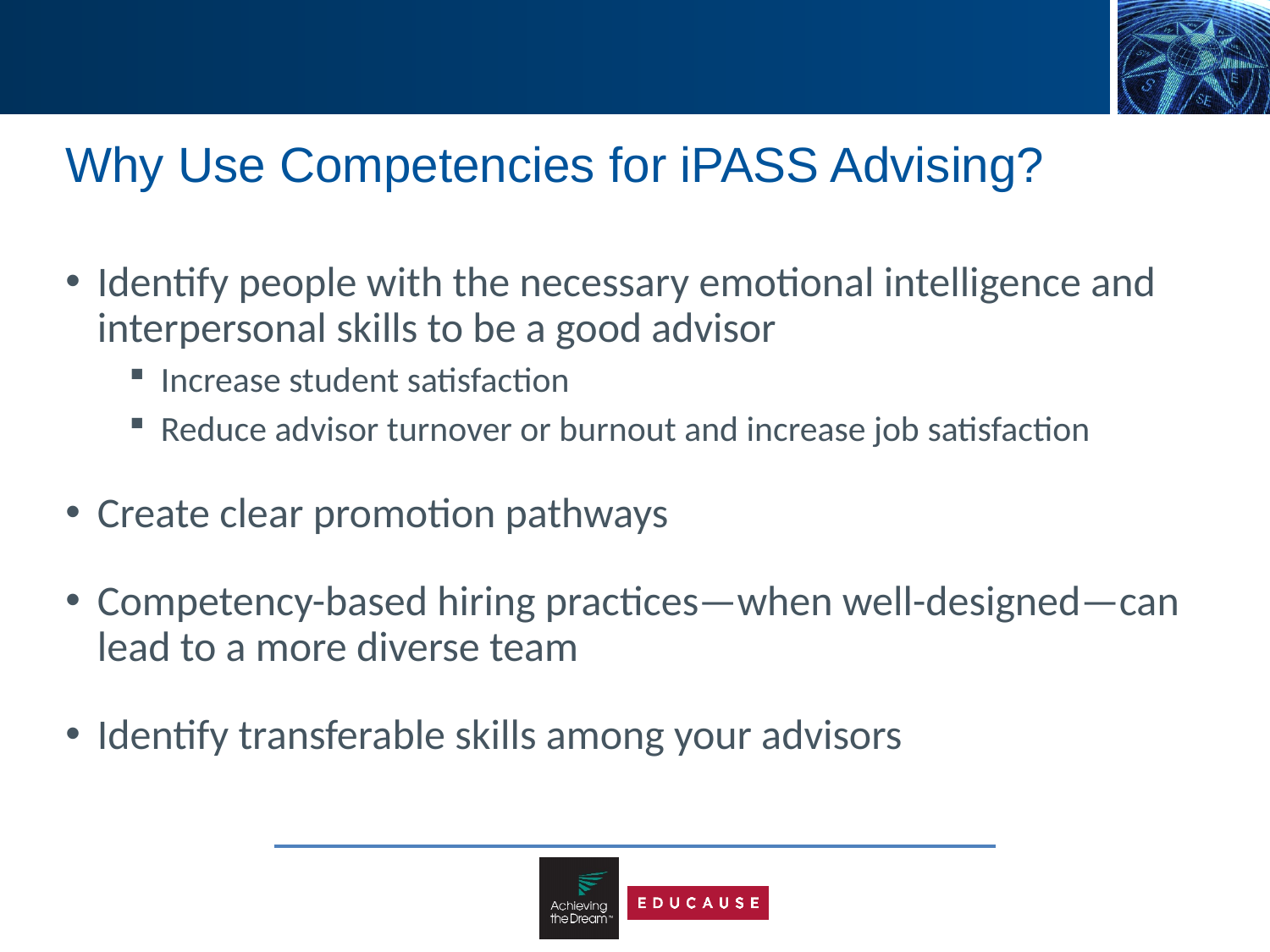

# Why Use Competencies for iPASS Advising?
Identify people with the necessary emotional intelligence and interpersonal skills to be a good advisor
Increase student satisfaction
Reduce advisor turnover or burnout and increase job satisfaction
Create clear promotion pathways
Competency-based hiring practices—when well-designed—can lead to a more diverse team
Identify transferable skills among your advisors